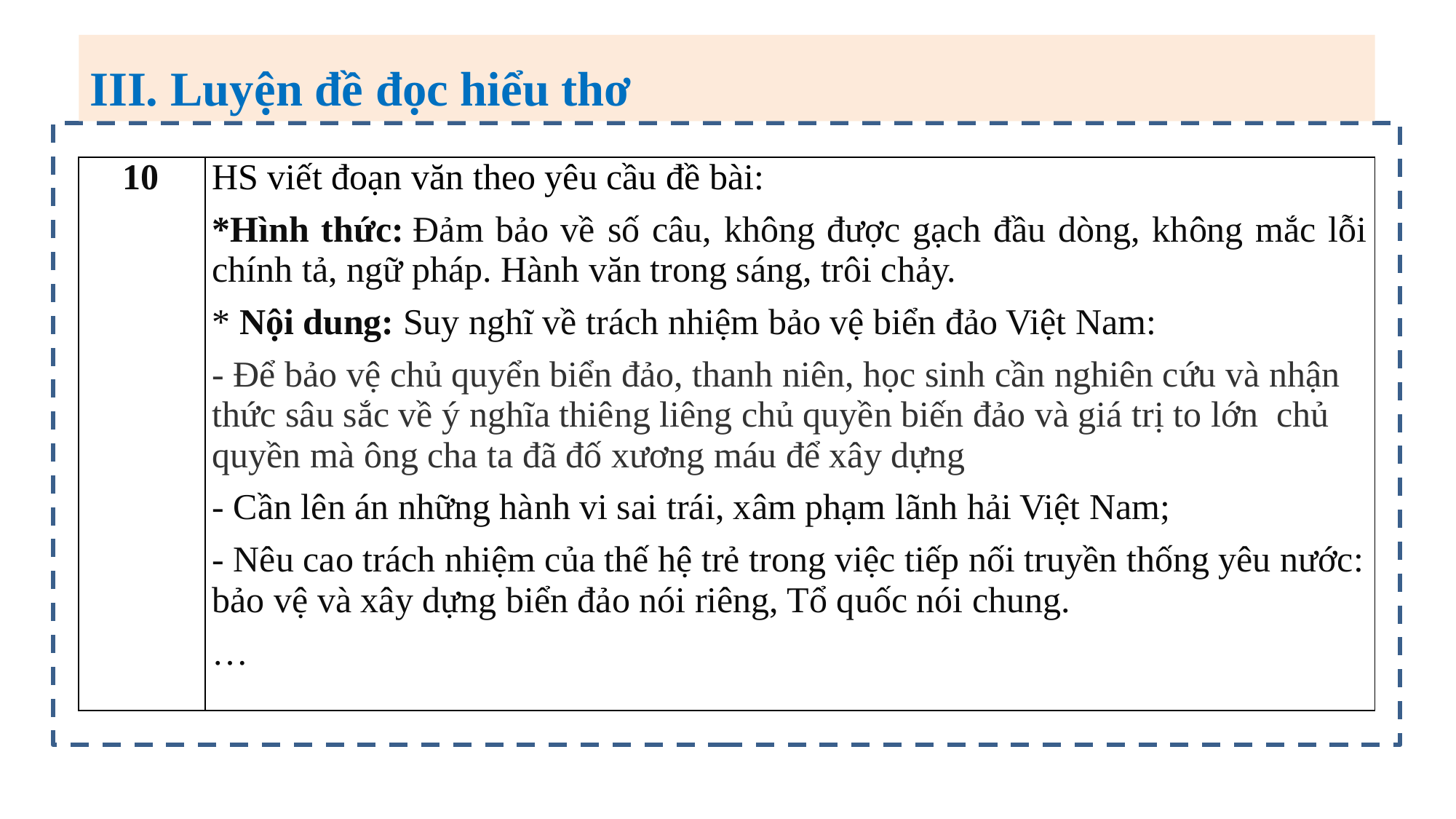

III. Luyện đề đọc hiểu thơ

| 10 | HS viết đoạn văn theo yêu cầu đề bài: \*Hình thức: Đảm bảo về số câu, không được gạch đầu dòng, không mắc lỗi chính tả, ngữ pháp. Hành văn trong sáng, trôi chảy. \* Nội dung: Suy nghĩ về trách nhiệm bảo vệ biển đảo Việt Nam: - Để bảo vệ chủ quyển biển đảo, thanh niên, học sinh cần nghiên cứu và nhận thức sâu sắc về ý nghĩa thiêng liêng chủ quyền biến đảo và giá trị to lớn  chủ quyền mà ông cha ta đã đố xương máu để xây dựng - Cần lên án những hành vi sai trái, xâm phạm lãnh hải Việt Nam; - Nêu cao trách nhiệm của thế hệ trẻ trong việc tiếp nối truyền thống yêu nước: bảo vệ và xây dựng biển đảo nói riêng, Tổ quốc nói chung. … |
| --- | --- |